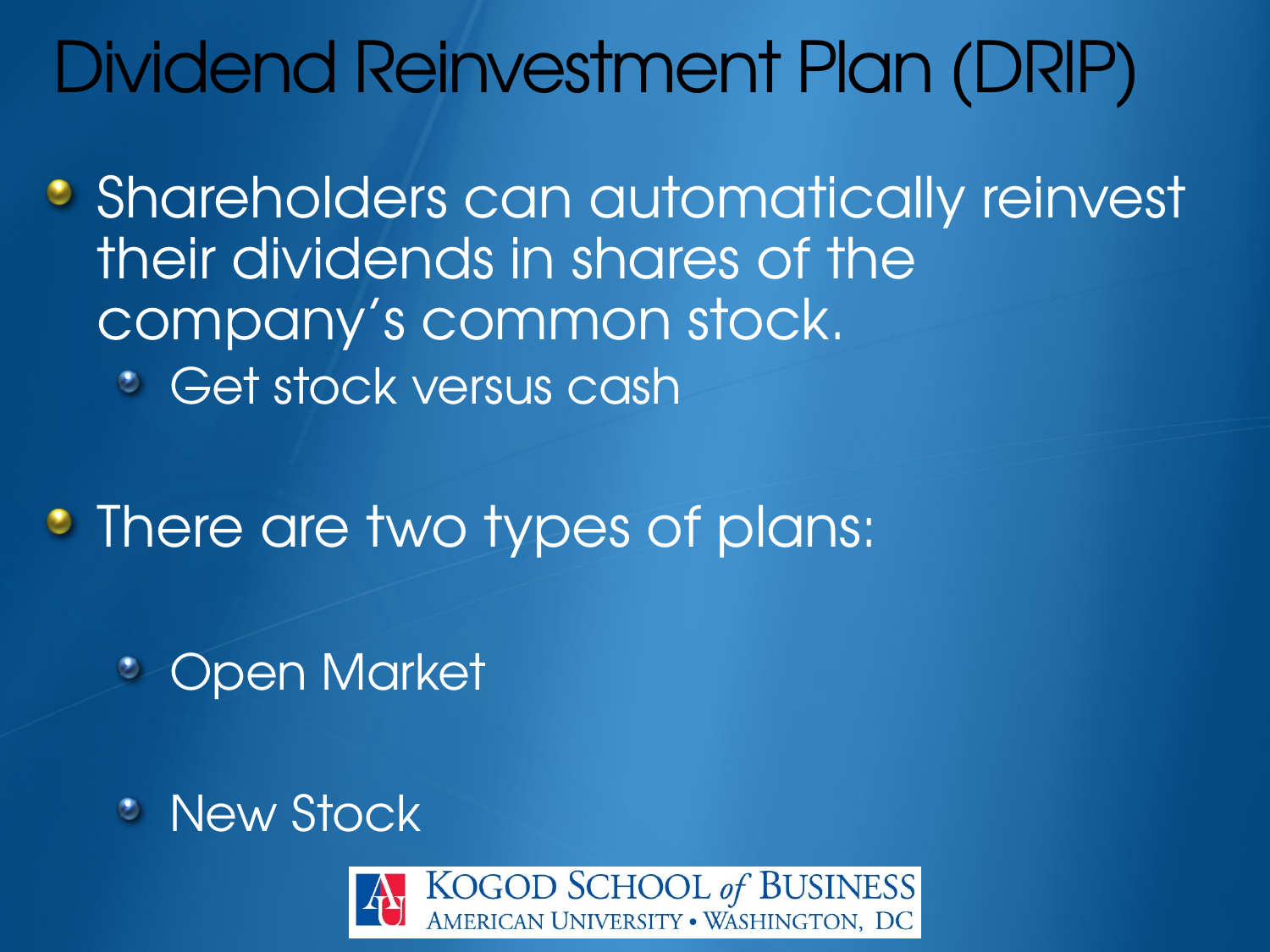

# Dividend Reinvestment Plan (DRIP)
Shareholders can automatically reinvest their dividends in shares of the company’s common stock.
Get stock versus cash

There are two types of plans:

Open Market

New Stock